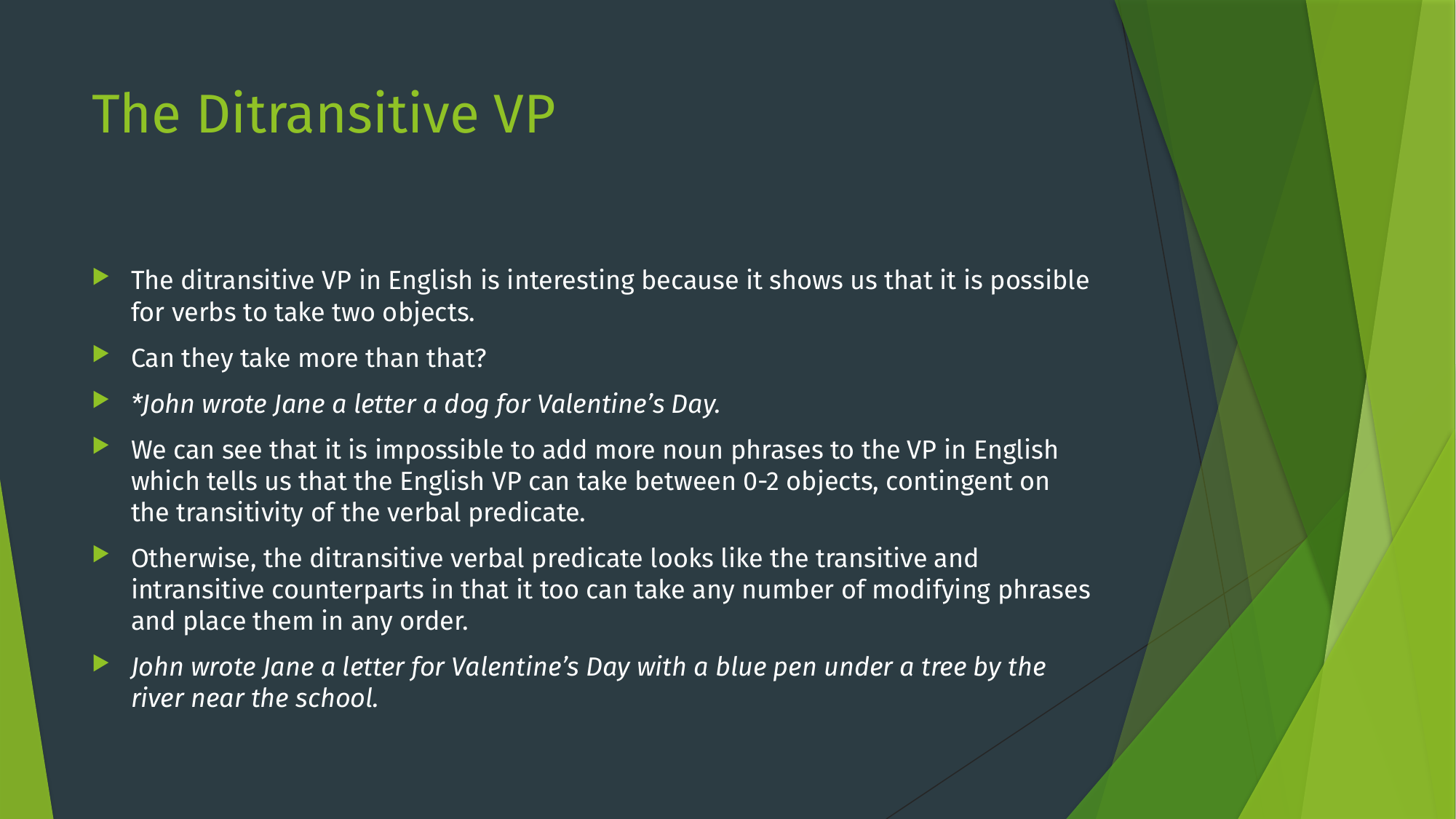

# The Ditransitive VP
The ditransitive VP in English is interesting because it shows us that it is possible for verbs to take two objects.
Can they take more than that?
*John wrote Jane a letter a dog for Valentine’s Day.
We can see that it is impossible to add more noun phrases to the VP in English which tells us that the English VP can take between 0-2 objects, contingent on the transitivity of the verbal predicate.
Otherwise, the ditransitive verbal predicate looks like the transitive and intransitive counterparts in that it too can take any number of modifying phrases and place them in any order.
John wrote Jane a letter for Valentine’s Day with a blue pen under a tree by the river near the school.